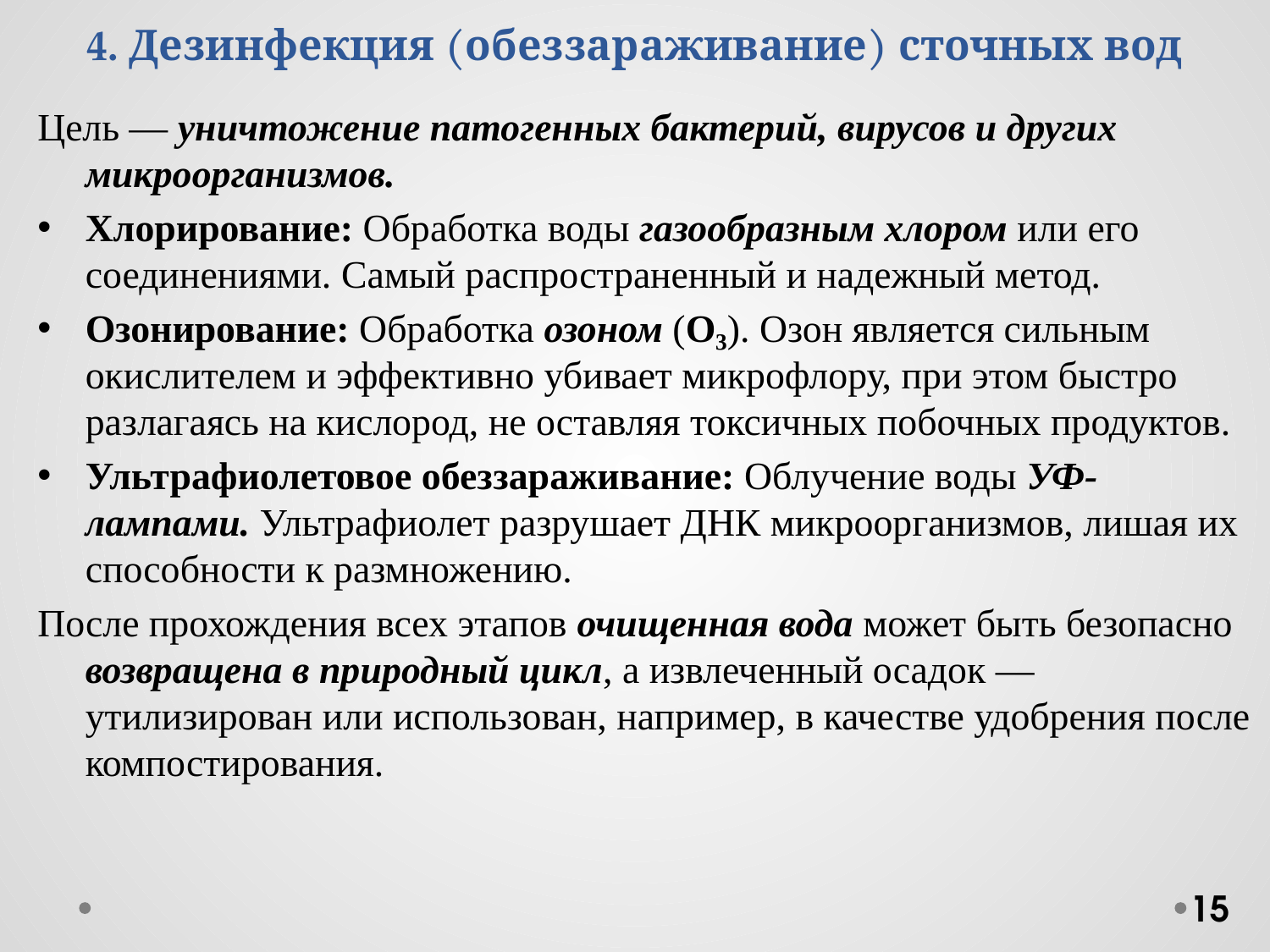

# 4. Дезинфекция (обеззараживание) сточных вод
Цель — уничтожение патогенных бактерий, вирусов и других микроорганизмов.
Хлорирование: Обработка воды газообразным хлором или его соединениями. Самый распространенный и надежный метод.
Озонирование: Обработка озоном (O₃). Озон является сильным окислителем и эффективно убивает микрофлору, при этом быстро разлагаясь на кислород, не оставляя токсичных побочных продуктов.
Ультрафиолетовое обеззараживание: Облучение воды УФ-лампами. Ультрафиолет разрушает ДНК микроорганизмов, лишая их способности к размножению.
После прохождения всех этапов очищенная вода может быть безопасно возвращена в природный цикл, а извлеченный осадок — утилизирован или использован, например, в качестве удобрения после компостирования.

15